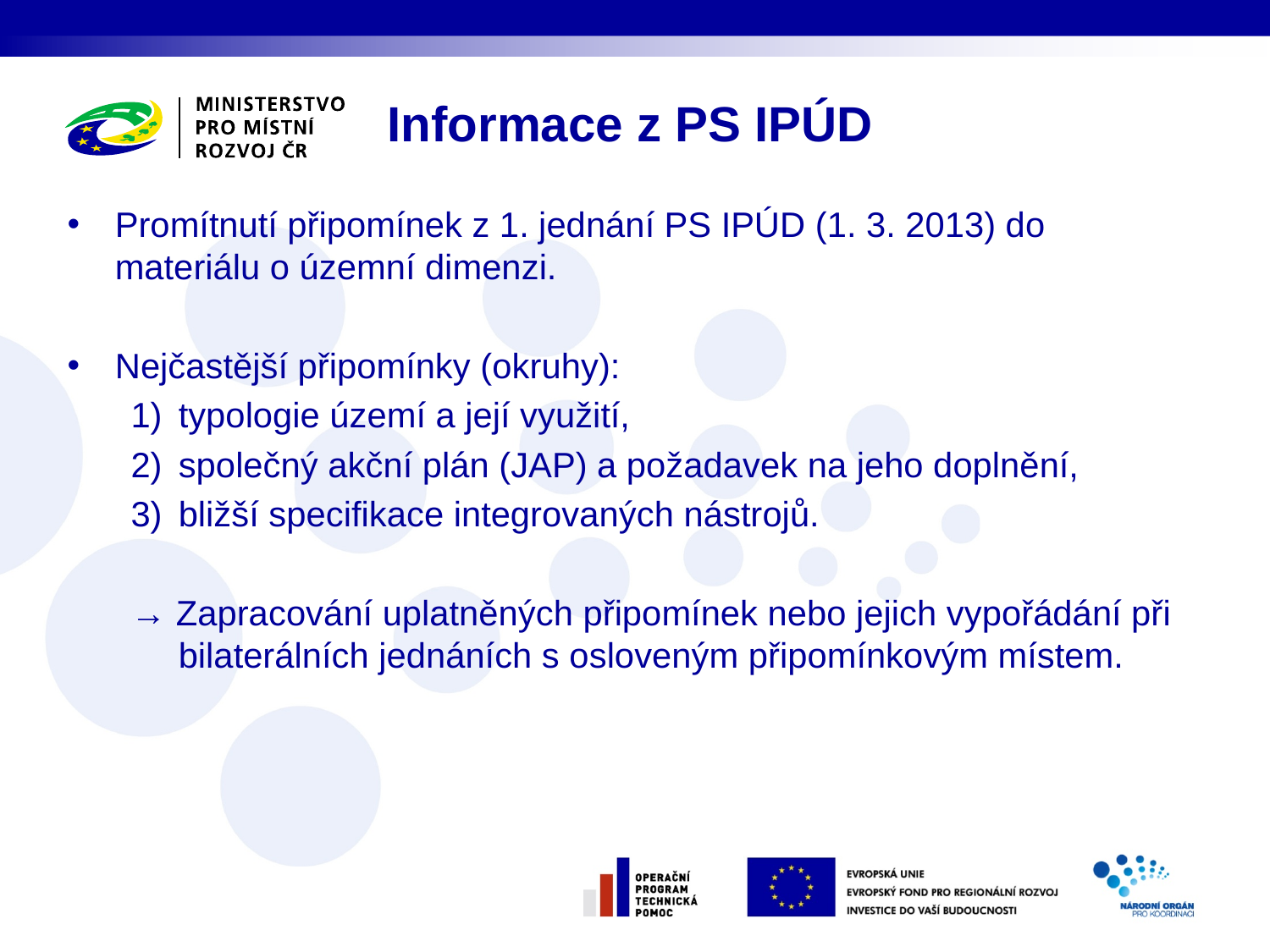

Informace z PS IPÚD
Promítnutí připomínek z 1. jednání PS IPÚD (1. 3. 2013) do materiálu o územní dimenzi.

Nejčastější připomínky (okruhy):
typologie území a její využití,
společný akční plán (JAP) a požadavek na jeho doplnění,
bližší specifikace integrovaných nástrojů.

→ Zapracování uplatněných připomínek nebo jejich vypořádání při bilaterálních jednáních s osloveným připomínkovým místem.